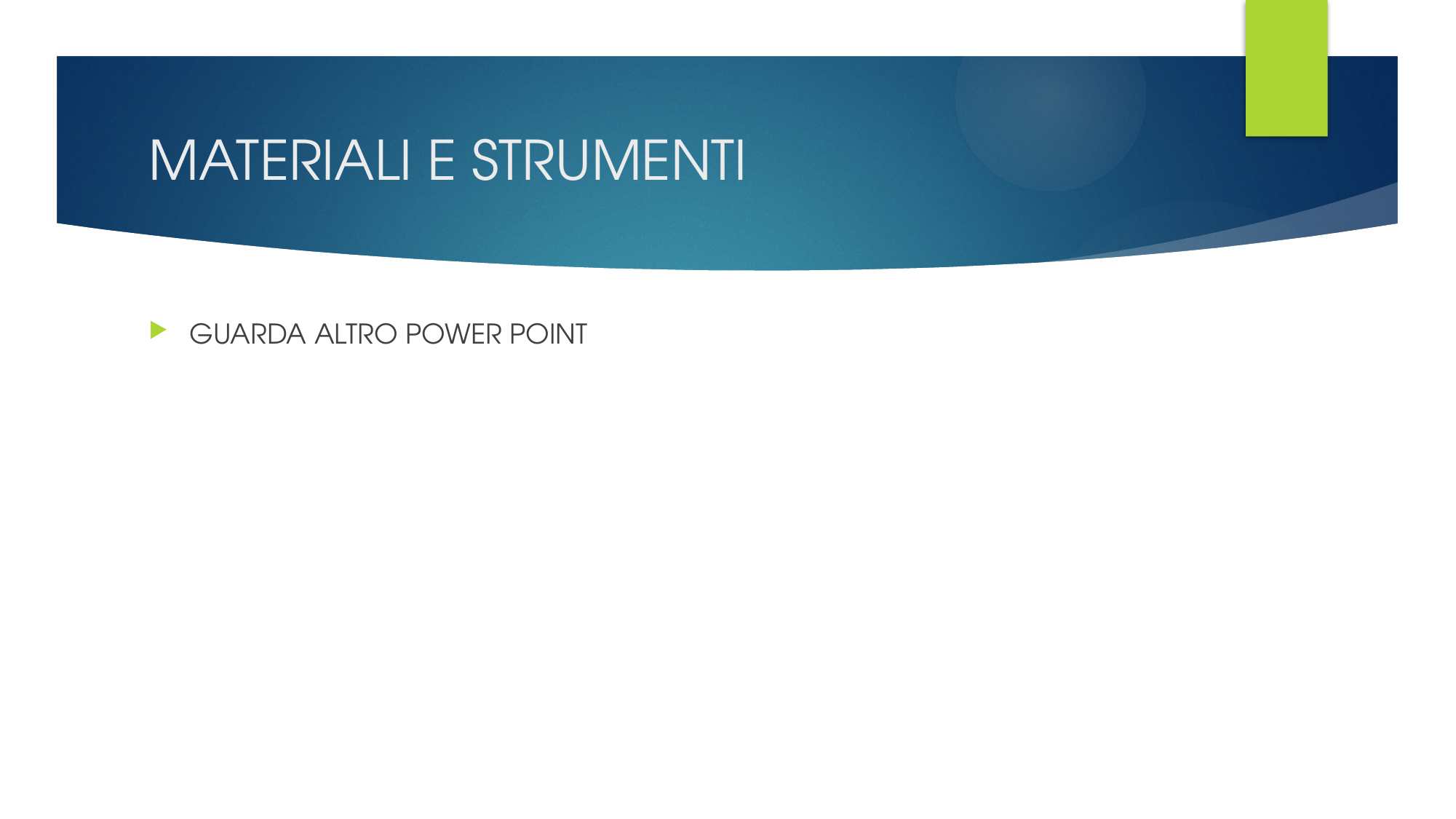

# MATERIALI E STRUMENTI
GUARDA ALTRO POWER POINT